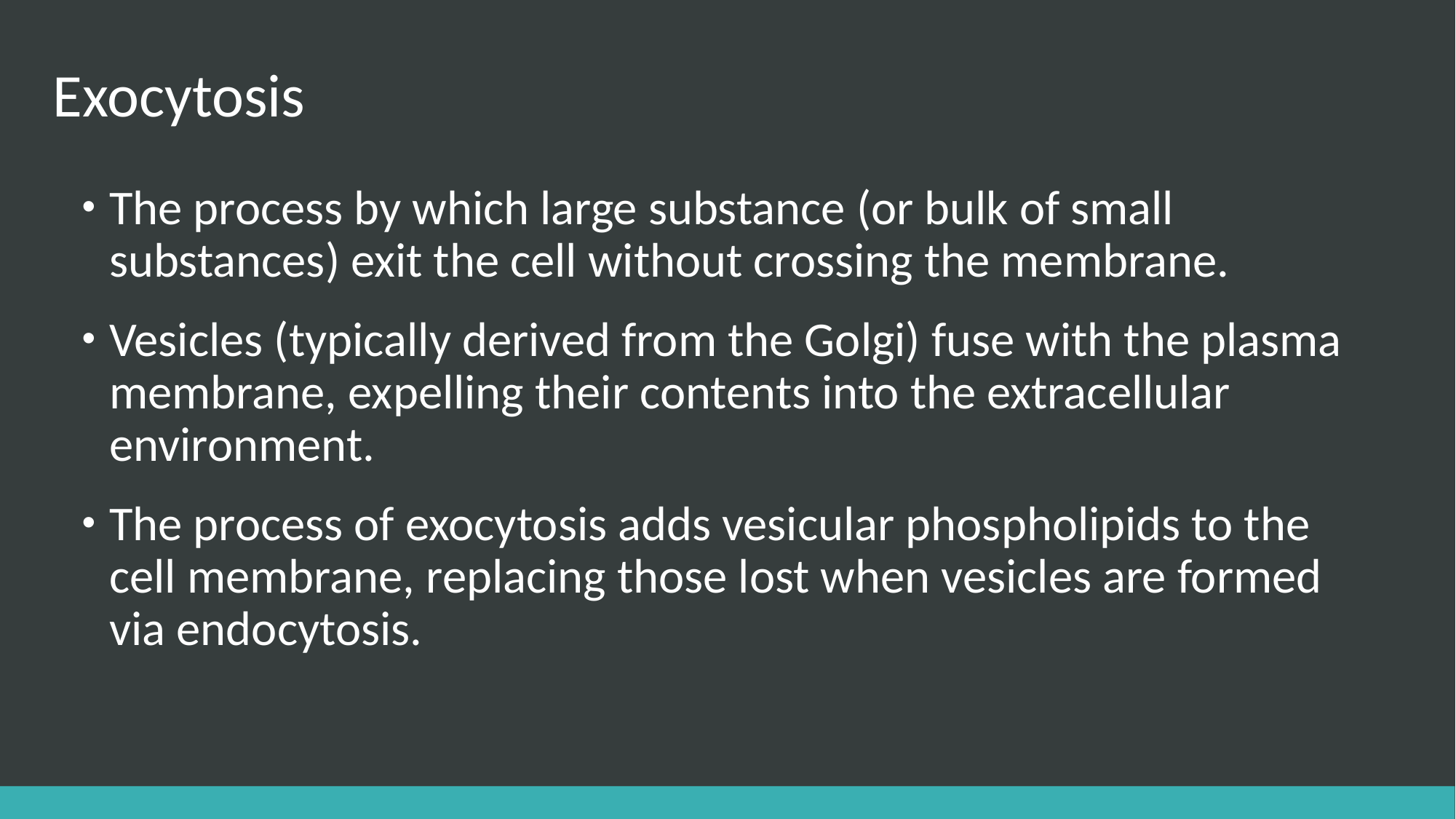

# Exocytosis
The process by which large substance (or bulk of small substances) exit the cell without crossing the membrane.
Vesicles (typically derived from the Golgi) fuse with the plasma membrane, expelling their contents into the extracellular environment.
The process of exocytosis adds vesicular phospholipids to the cell membrane, replacing those lost when vesicles are formed via endocytosis.